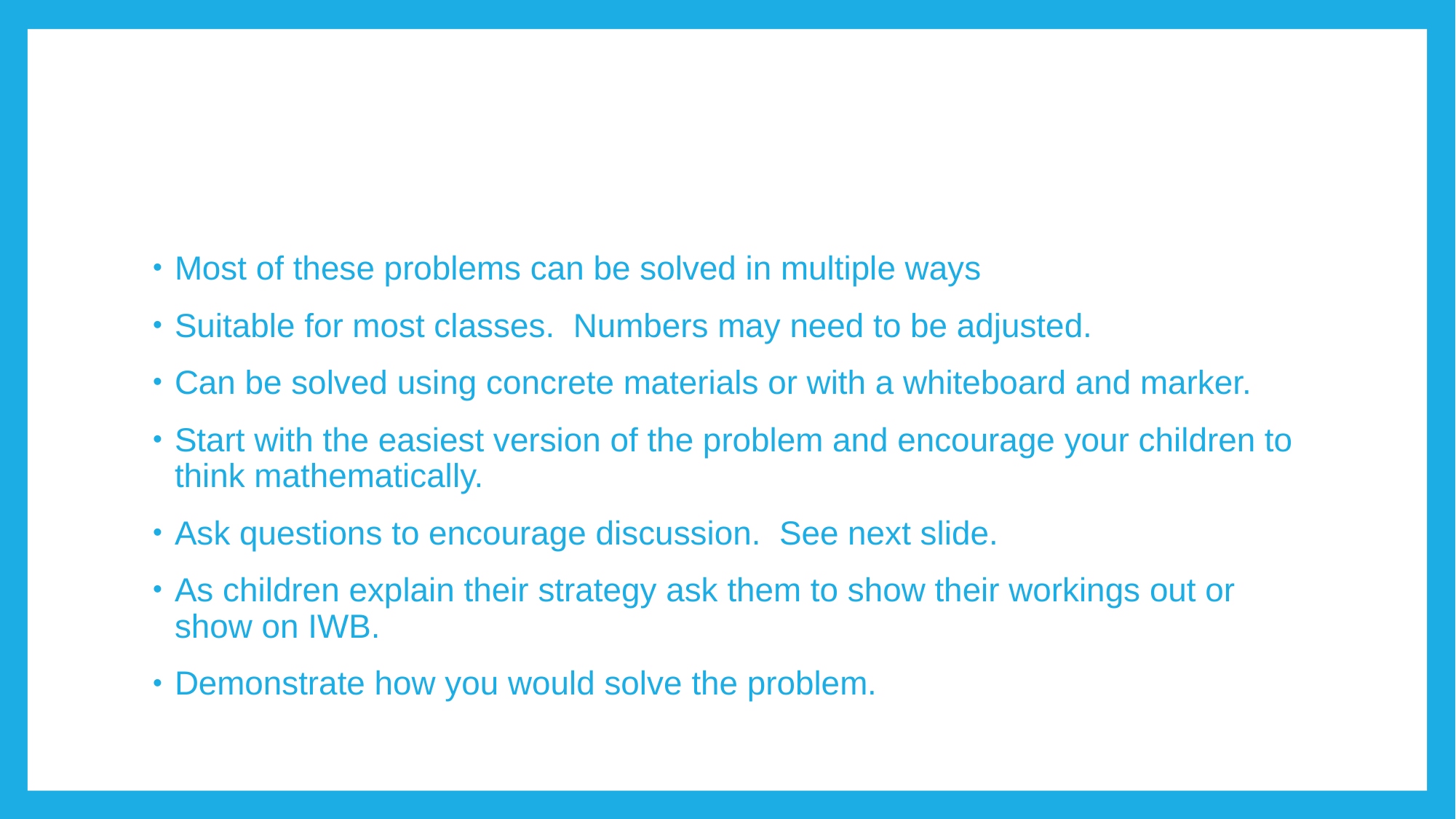

#
Most of these problems can be solved in multiple ways
Suitable for most classes.  Numbers may need to be adjusted.
Can be solved using concrete materials or with a whiteboard and marker.
Start with the easiest version of the problem and encourage your children to think mathematically.
Ask questions to encourage discussion.  See next slide.
As children explain their strategy ask them to show their workings out or show on IWB.
Demonstrate how you would solve the problem.